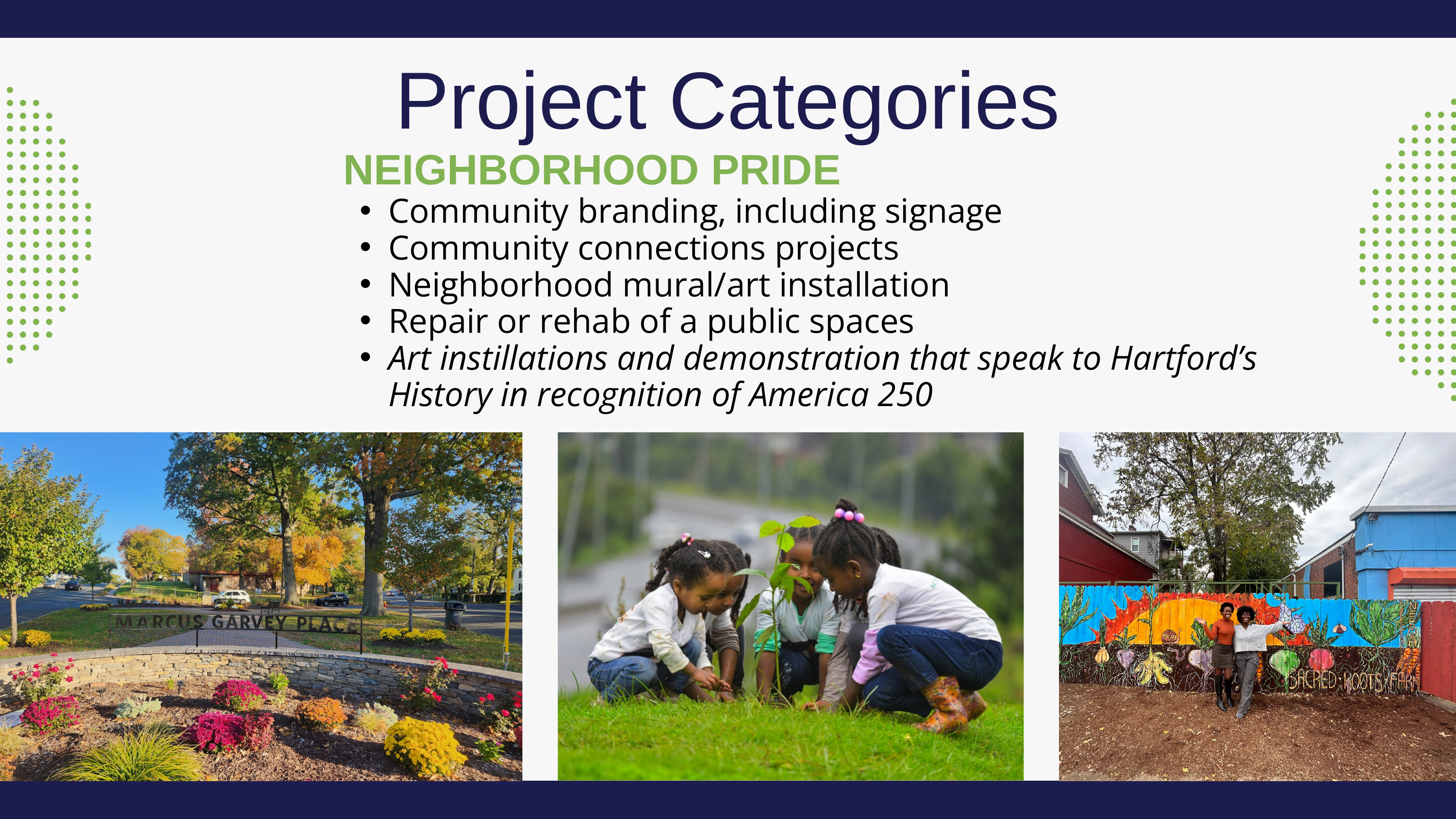

Project Categories

 NEIGHBORHOOD PRIDE
Community branding, including signage
Community connections projects
Neighborhood mural/art installation
Repair or rehab of a public spaces
Art instillations and demonstration that speak to Hartford’s History in recognition of America 250